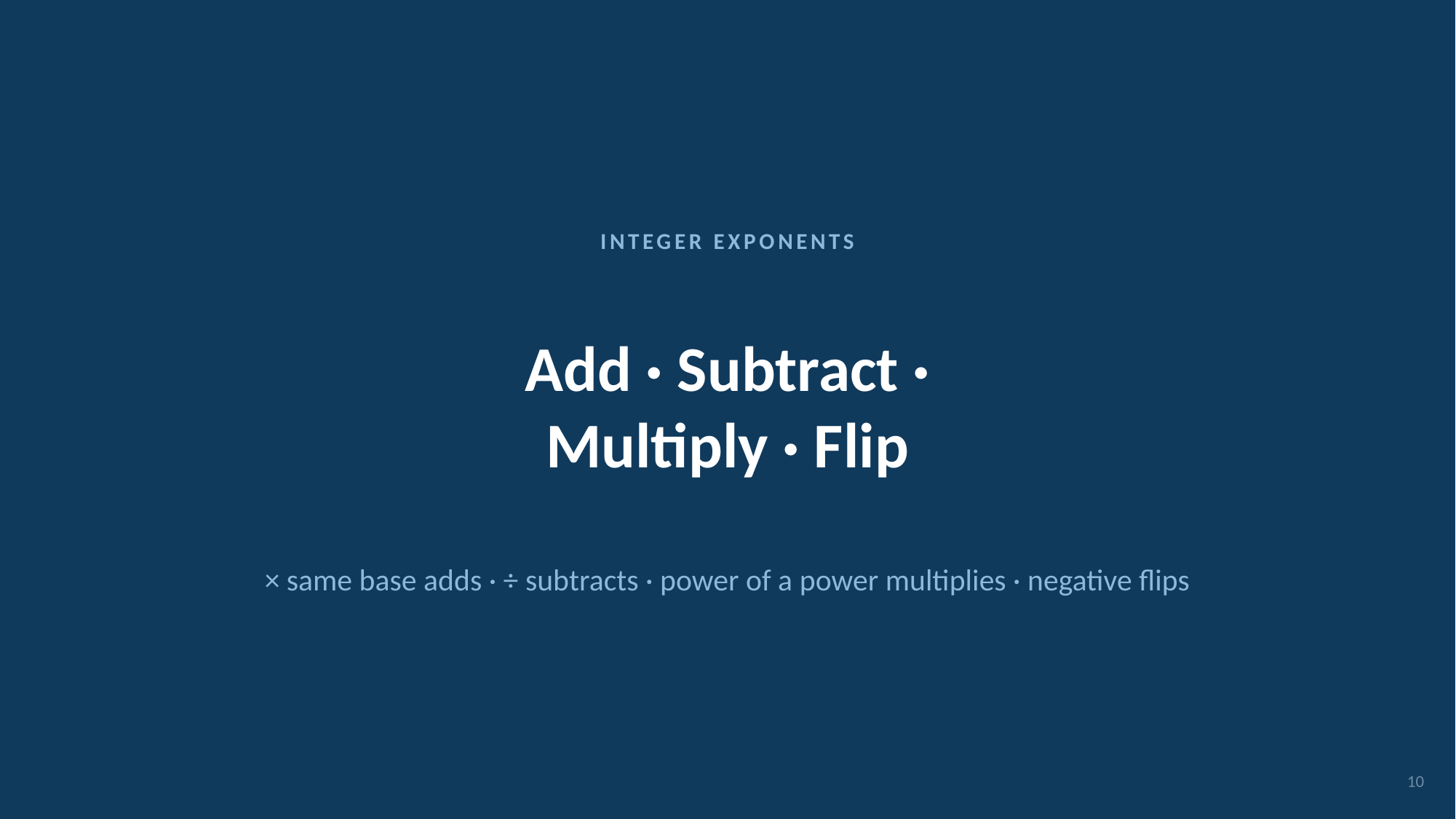

INTEGER EXPONENTS
Add · Subtract ·
Multiply · Flip
× same base adds · ÷ subtracts · power of a power multiplies · negative flips
10